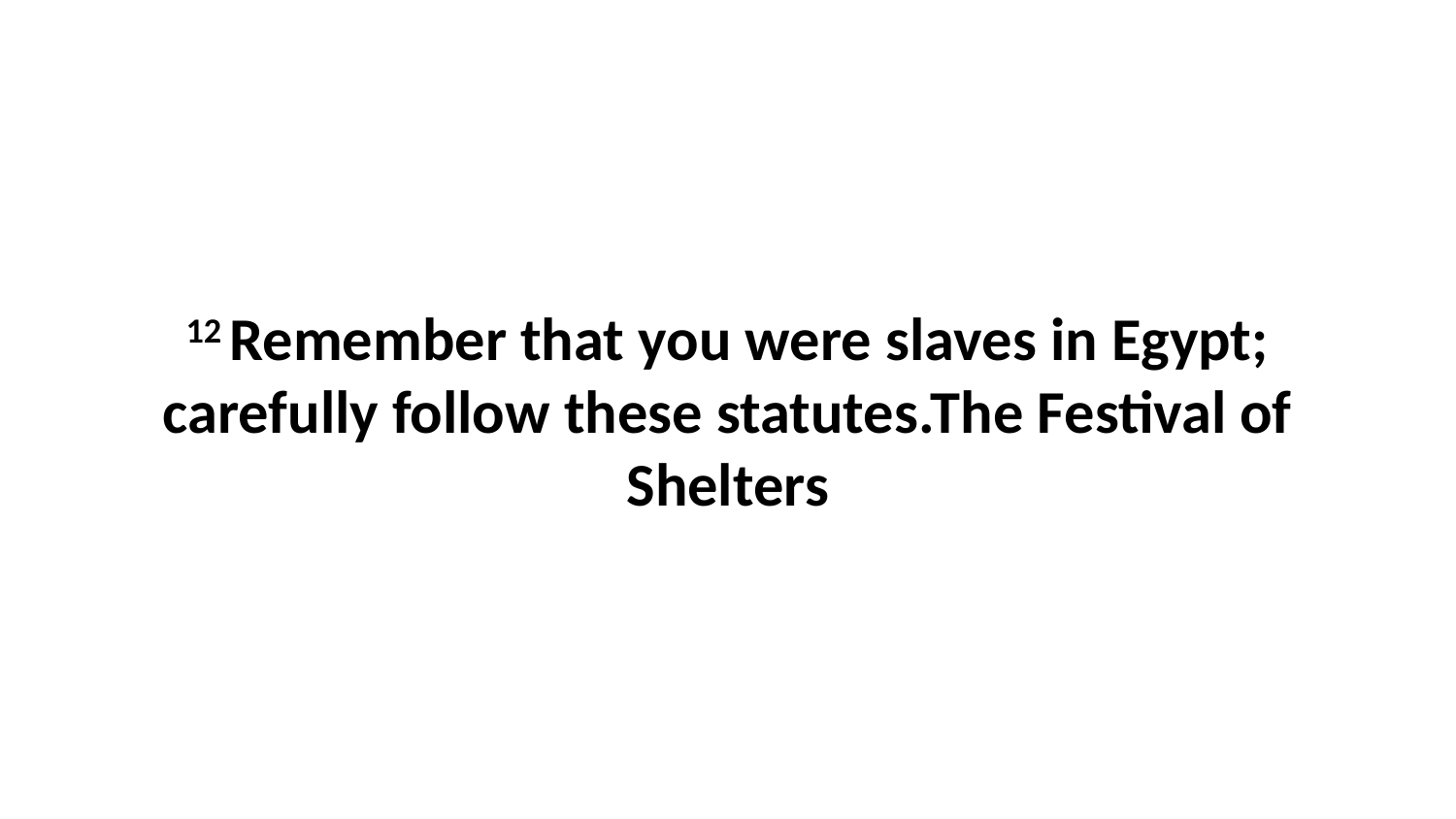

12 Remember that you were slaves in Egypt; carefully follow these statutes.The Festival of Shelters